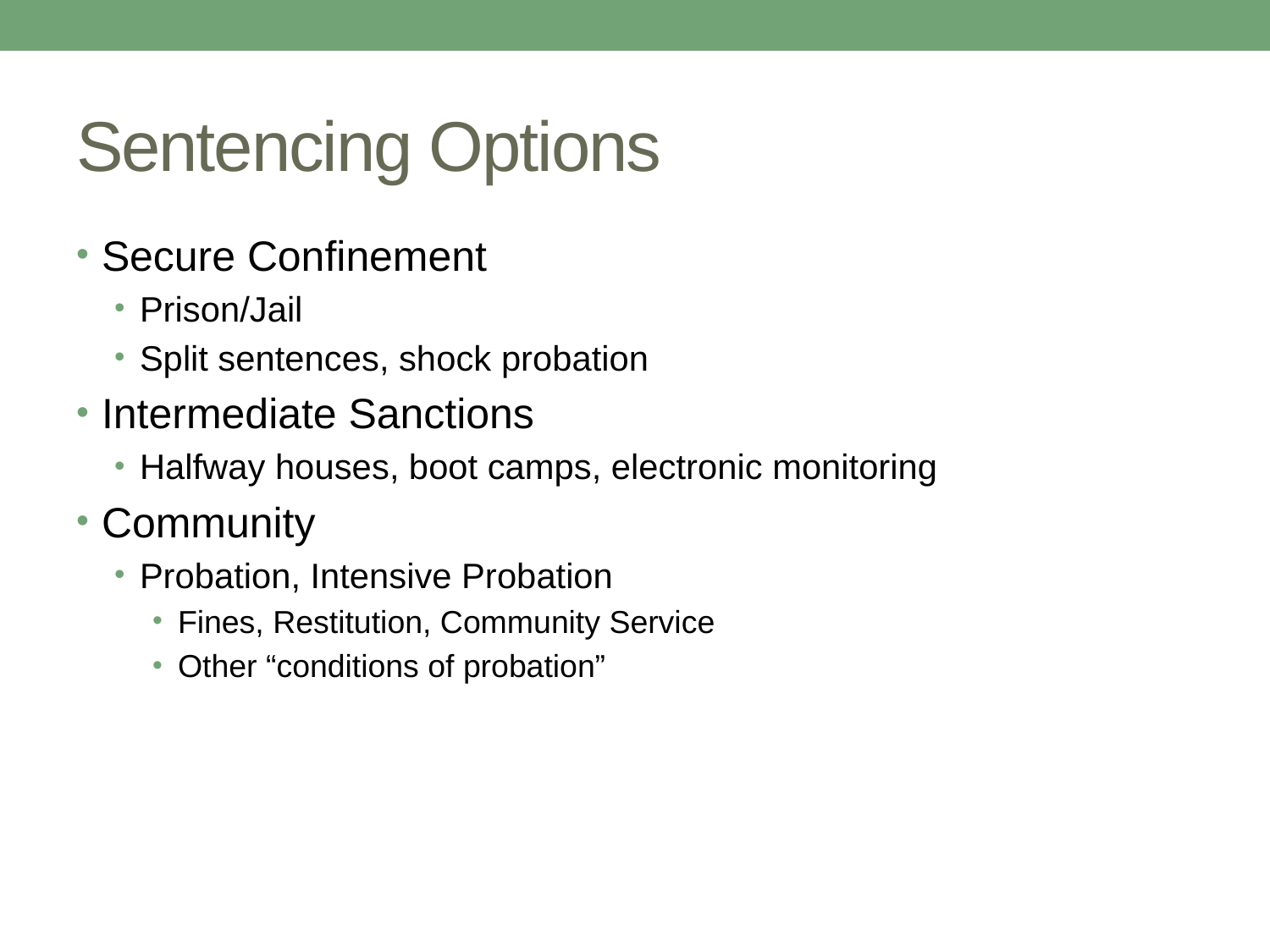

# Sentencing Options
Secure Confinement
Prison/Jail
Split sentences, shock probation
Intermediate Sanctions
Halfway houses, boot camps, electronic monitoring
Community
Probation, Intensive Probation
Fines, Restitution, Community Service
Other “conditions of probation”